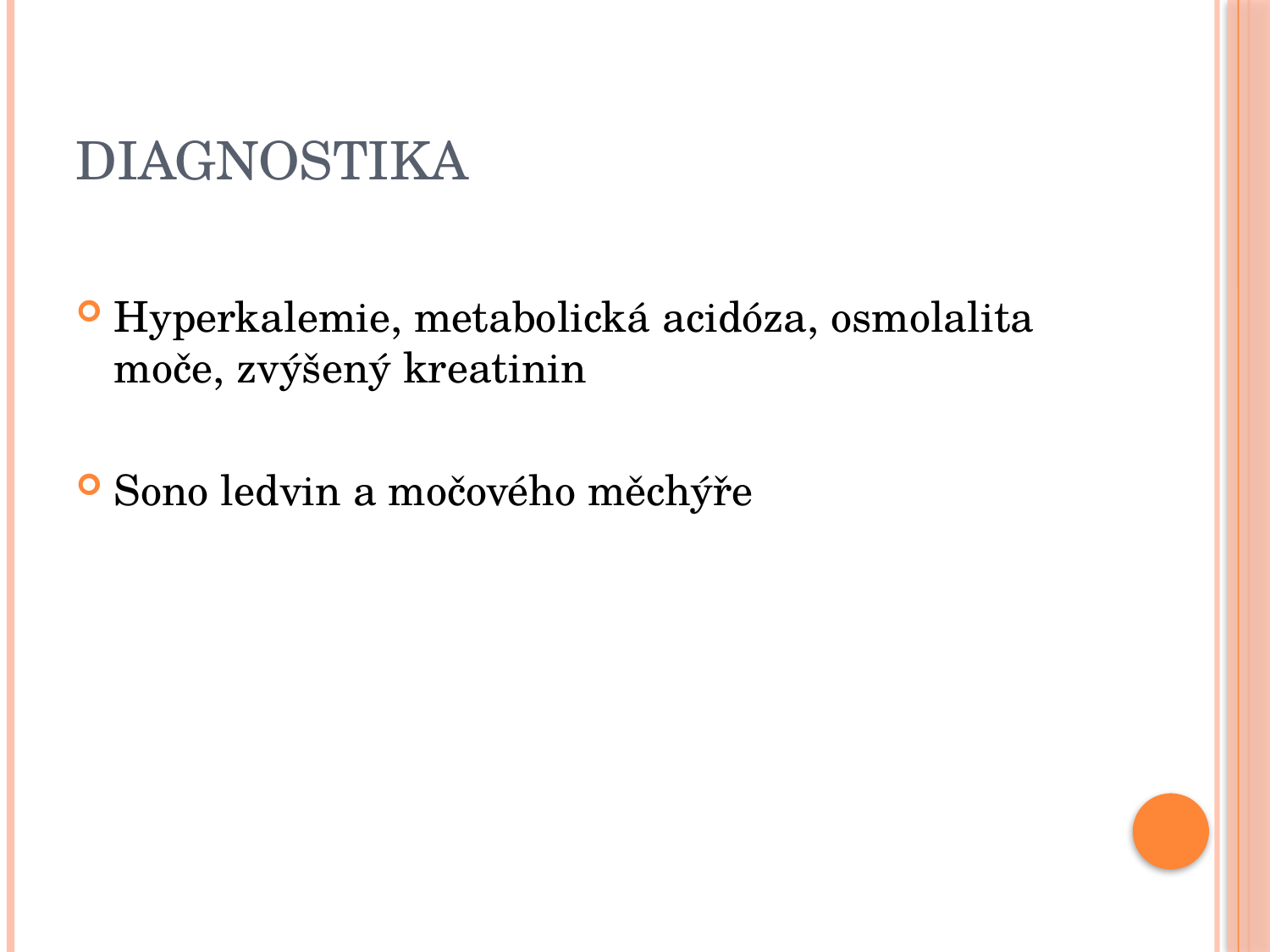

# Diagnostika

Hyperkalemie, metabolická acidóza, osmolalita moče, zvýšený kreatinin

Sono ledvin a močového měchýře